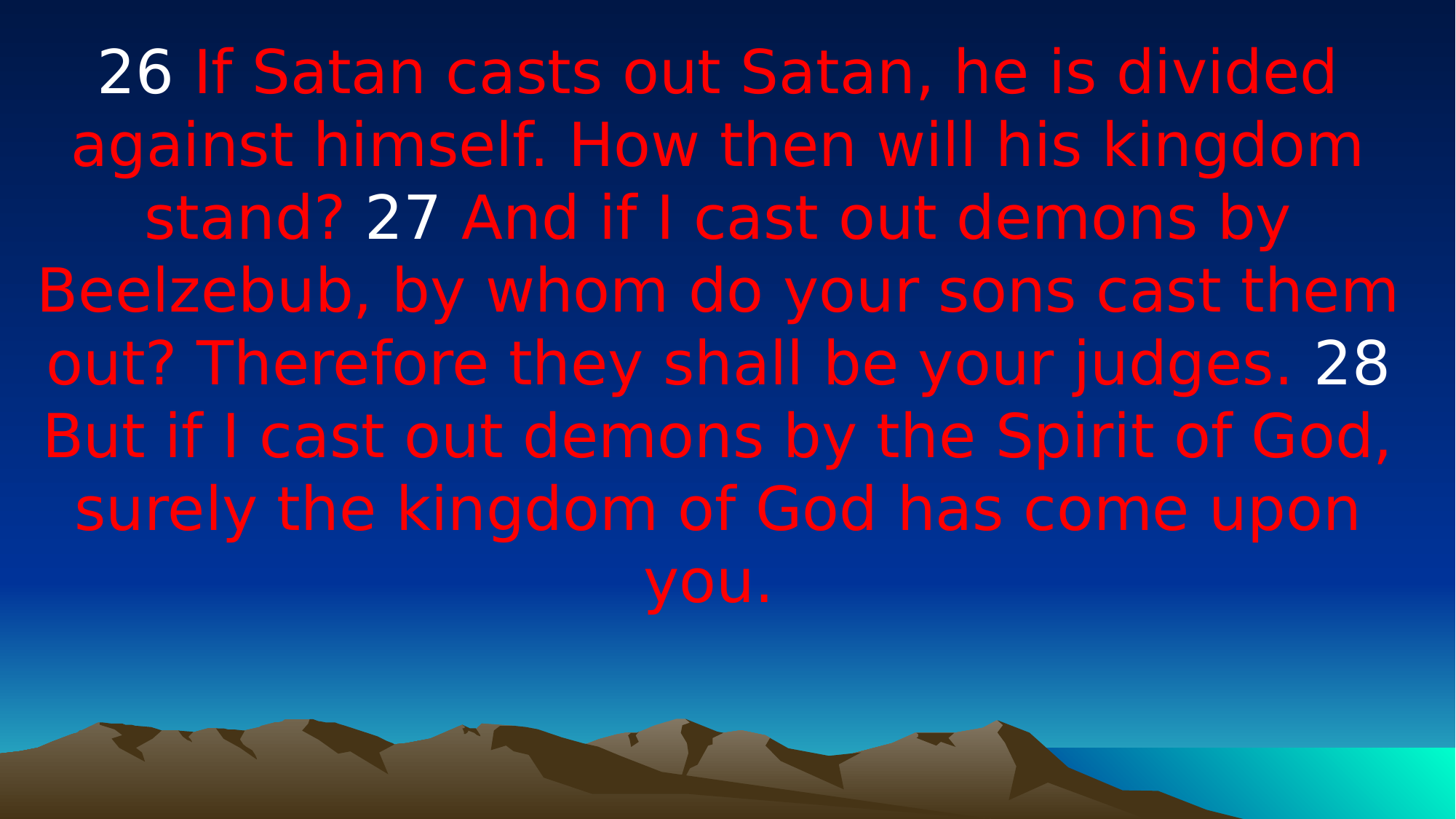

26 If Satan casts out Satan, he is divided against himself. How then will his kingdom stand? 27 And if I cast out demons by Beelzebub, by whom do your sons cast them out? Therefore they shall be your judges. 28 But if I cast out demons by the Spirit of God, surely the kingdom of God has come upon you.